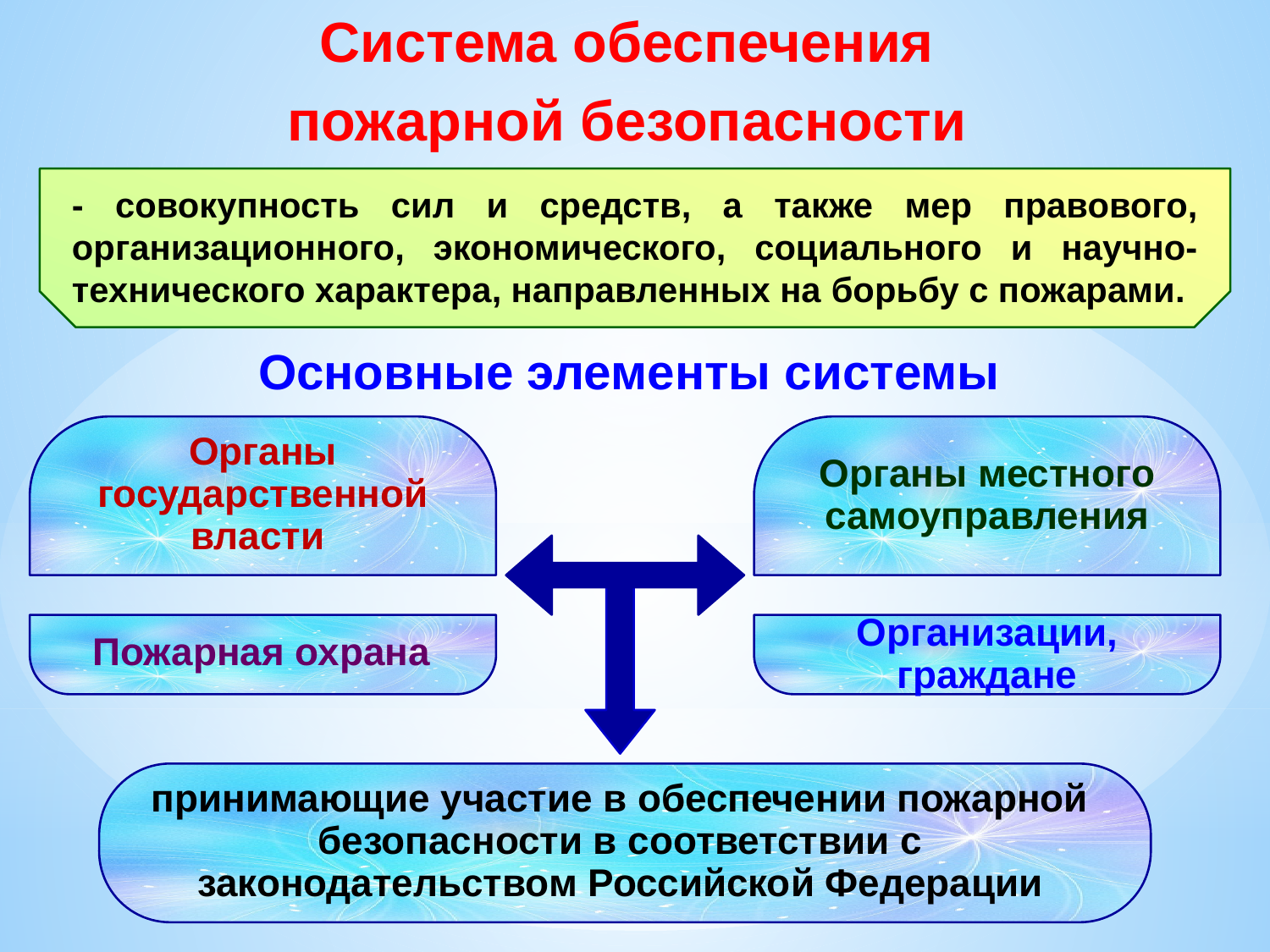

Система обеспечения
пожарной безопасности

- совокупность сил и средств, а также мер правового, организационного, экономического, социального и научно-технического характера, направленных на борьбу с пожарами.
Основные элементы системы

Органы государственной власти

Органы местного самоуправления

Организации, граждане

Пожарная охрана

принимающие участие в обеспечении пожарной безопасности в соответствии с законодательством Российской Федерации